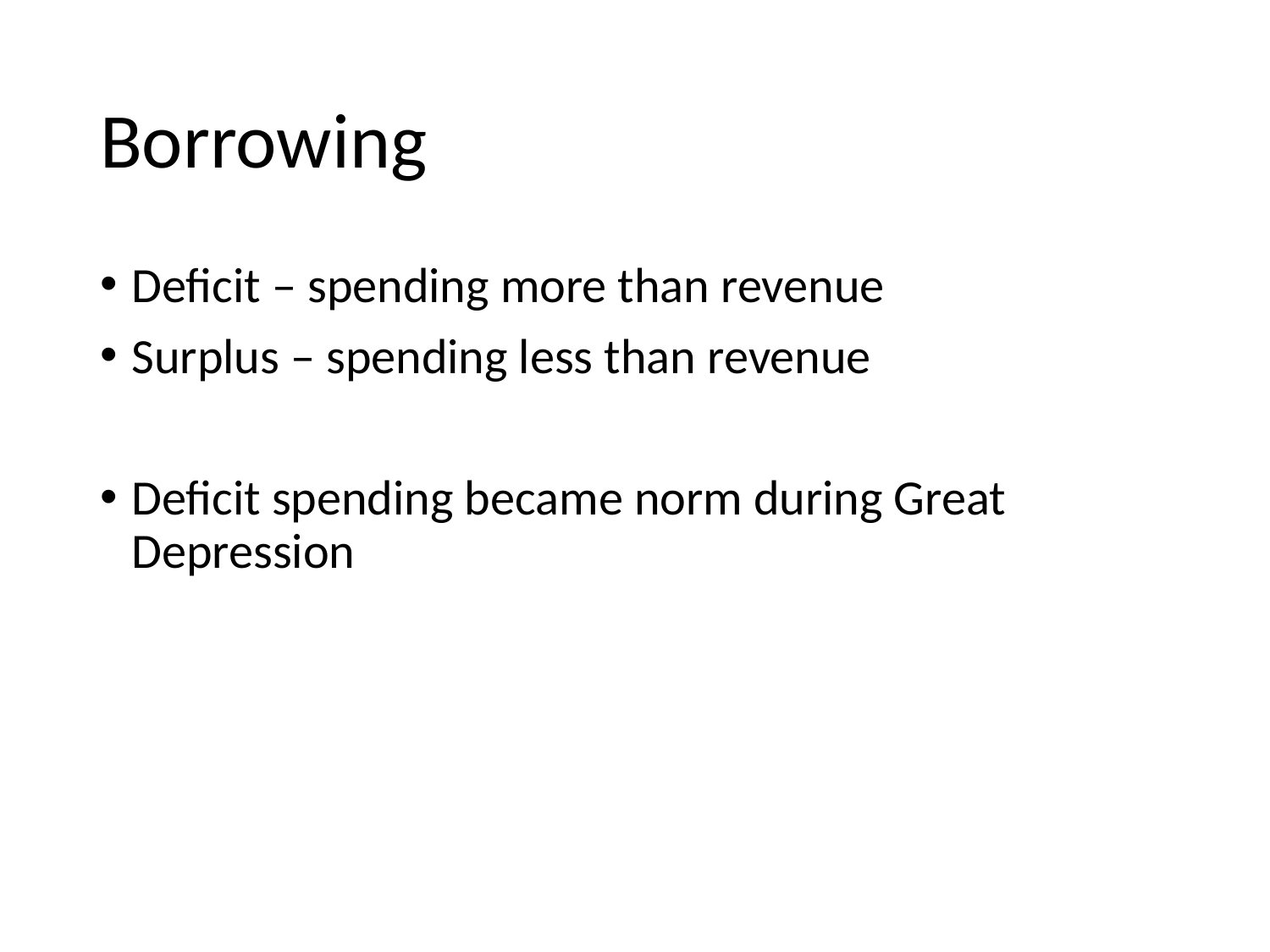

# Borrowing
Deficit – spending more than revenue
Surplus – spending less than revenue

Deficit spending became norm during Great Depression